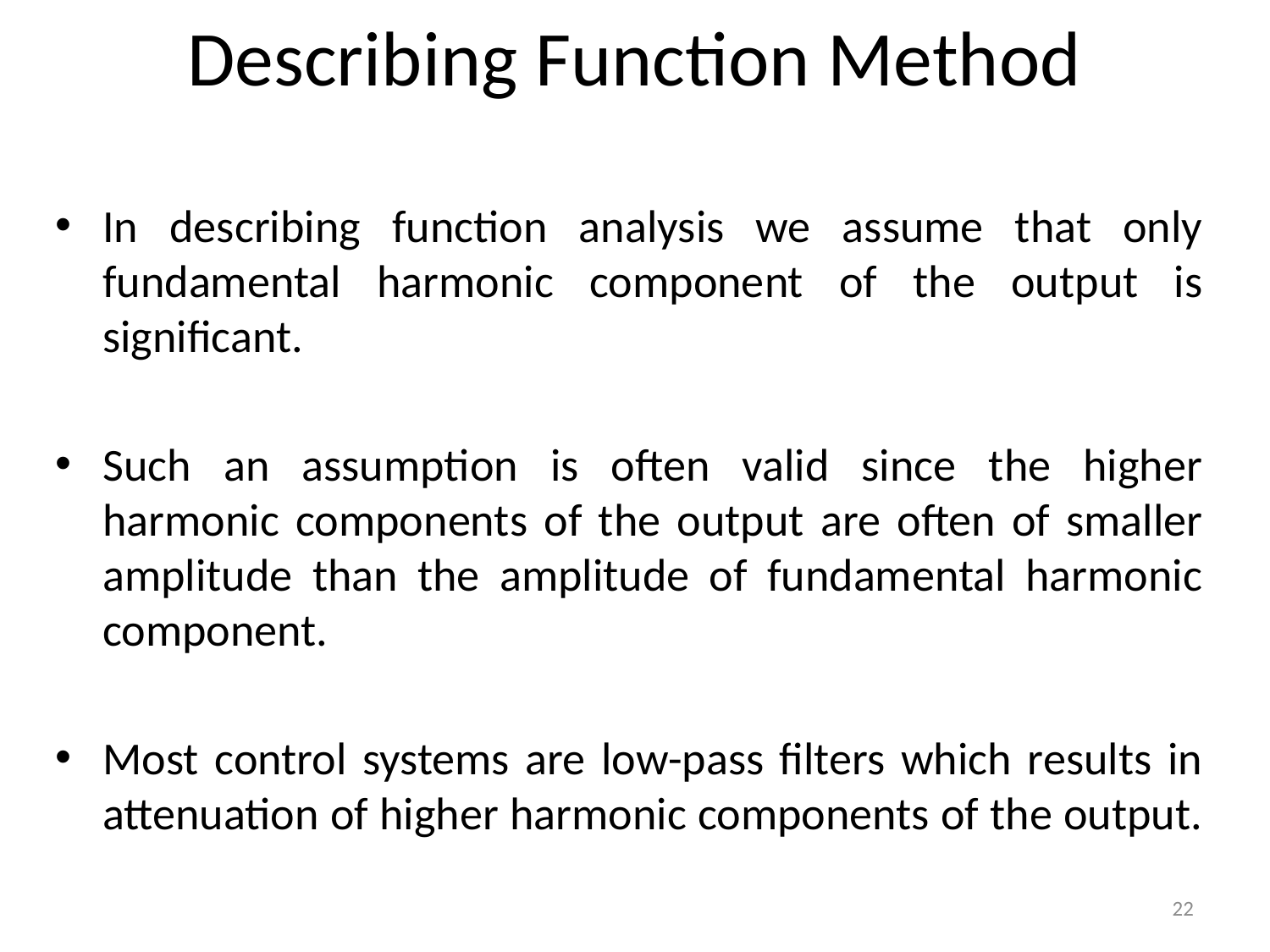

# Describing Function Method
In describing function analysis we assume that only fundamental harmonic component of the output is significant.

Such an assumption is often valid since the higher harmonic components of the output are often of smaller amplitude than the amplitude of fundamental harmonic component.

Most control systems are low-pass filters which results in attenuation of higher harmonic components of the output.
22